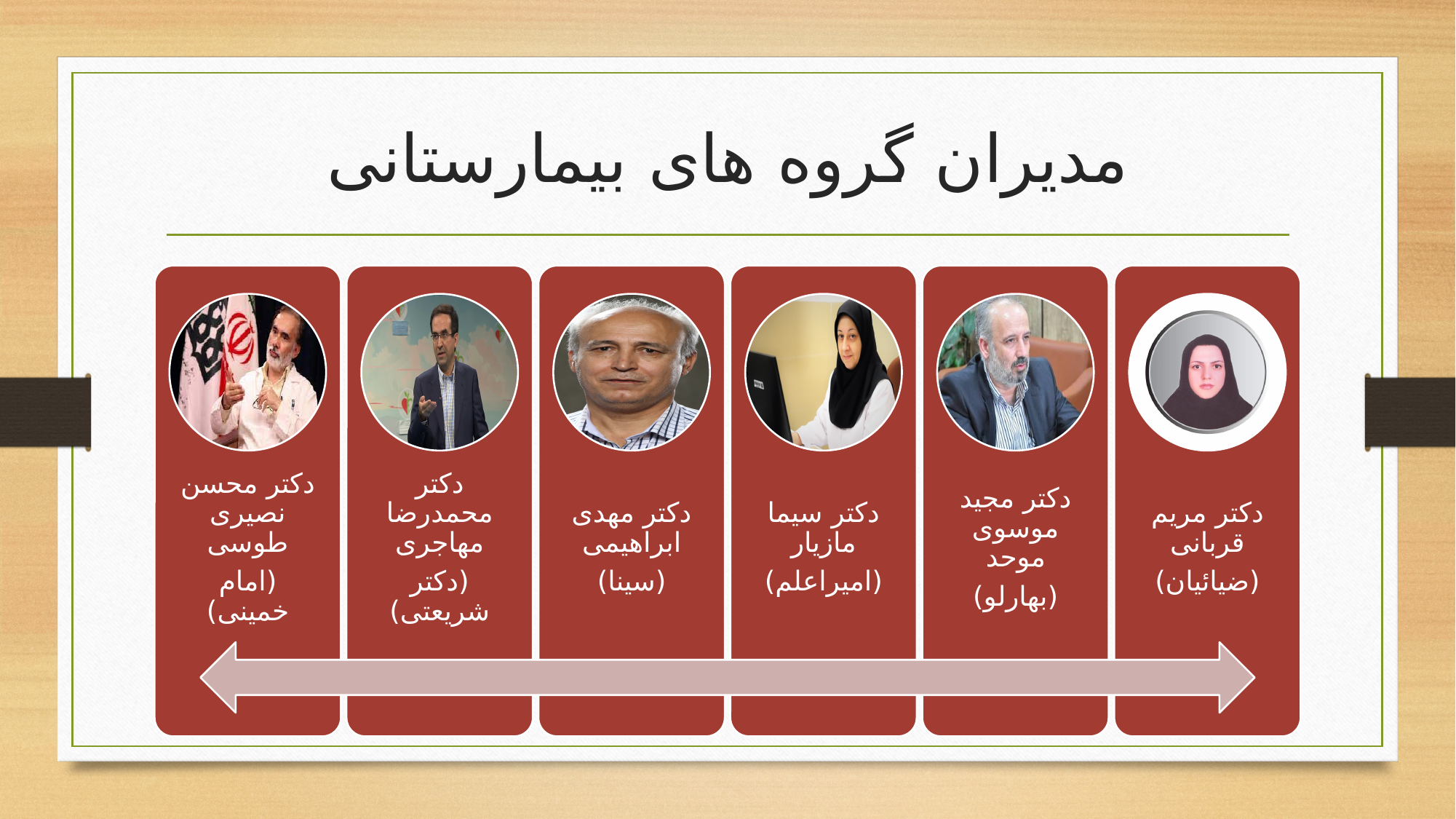

# مدیران گروه های بیمارستانی
دکتر محسن نصیری طوسی
(امام خمینی)
دکتر محمدرضا مهاجری
(دکتر شریعتی)
دکتر مهدی ابراهیمی
(سینا)
دکتر سیما مازیار
(امیراعلم)
دکتر مجید موسوی موحد
(بهارلو)
دکتر مریم قربانی
(ضیائیان)